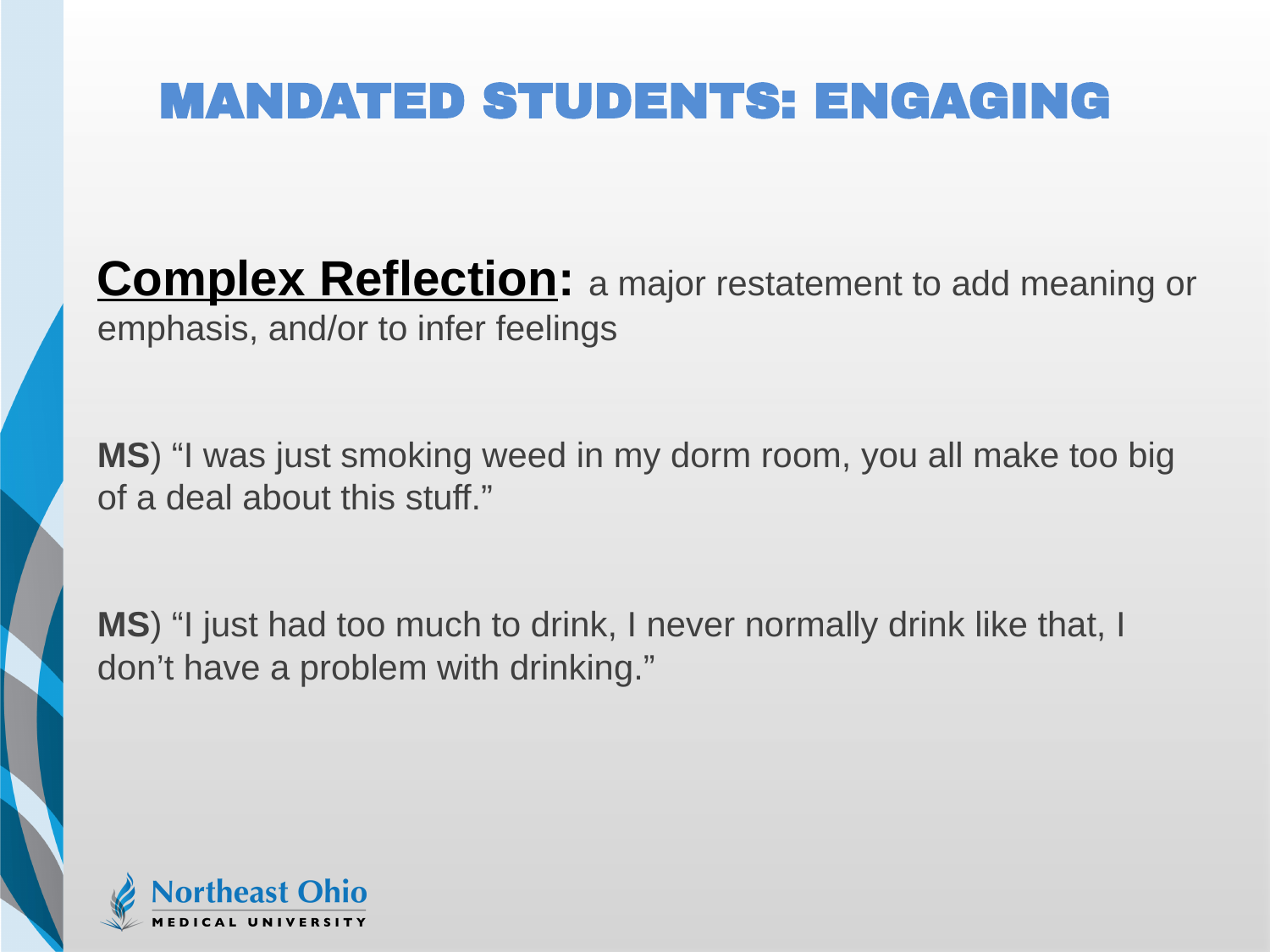

6
# Mandated Students: Engaging
Complex Reflection: a major restatement to add meaning or emphasis, and/or to infer feelings

MS) “I was just smoking weed in my dorm room, you all make too big of a deal about this stuff.”

MS) “I just had too much to drink, I never normally drink like that, I don’t have a problem with drinking.”